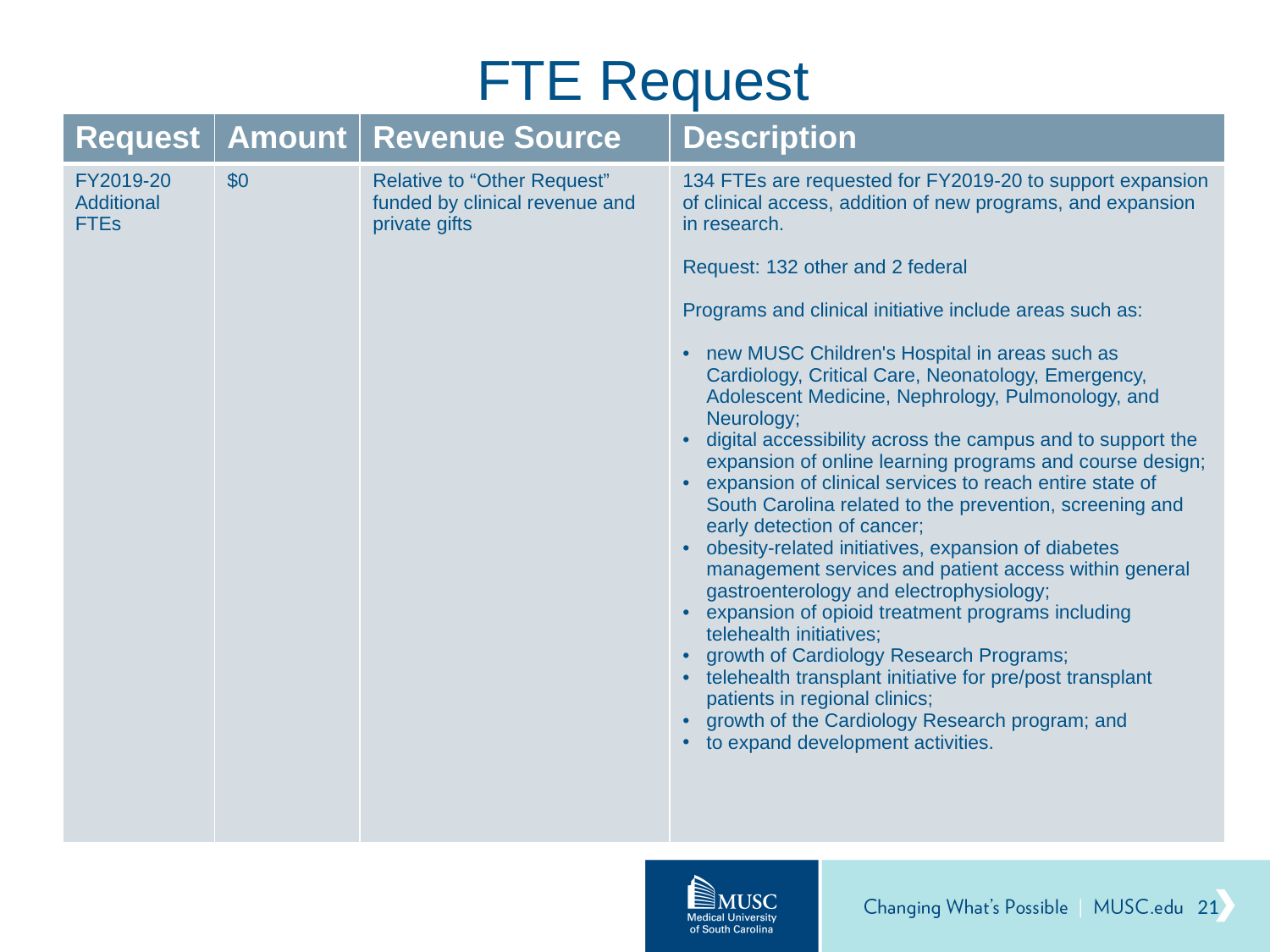

# FTE Request
| Request | Amount | Revenue Source | Description |
| --- | --- | --- | --- |
| FY2019-20 Additional FTEs | $0 | Relative to “Other Request” funded by clinical revenue and private gifts | 134 FTEs are requested for FY2019-20 to support expansion of clinical access, addition of new programs, and expansion in research. Request: 132 other and 2 federal Programs and clinical initiative include areas such as: new MUSC Children's Hospital in areas such as Cardiology, Critical Care, Neonatology, Emergency, Adolescent Medicine, Nephrology, Pulmonology, and Neurology; digital accessibility across the campus and to support the expansion of online learning programs and course design; expansion of clinical services to reach entire state of South Carolina related to the prevention, screening and early detection of cancer; obesity-related initiatives, expansion of diabetes management services and patient access within general gastroenterology and electrophysiology; expansion of opioid treatment programs including telehealth initiatives; growth of Cardiology Research Programs; telehealth transplant initiative for pre/post transplant patients in regional clinics; growth of the Cardiology Research program; and to expand development activities. |
21